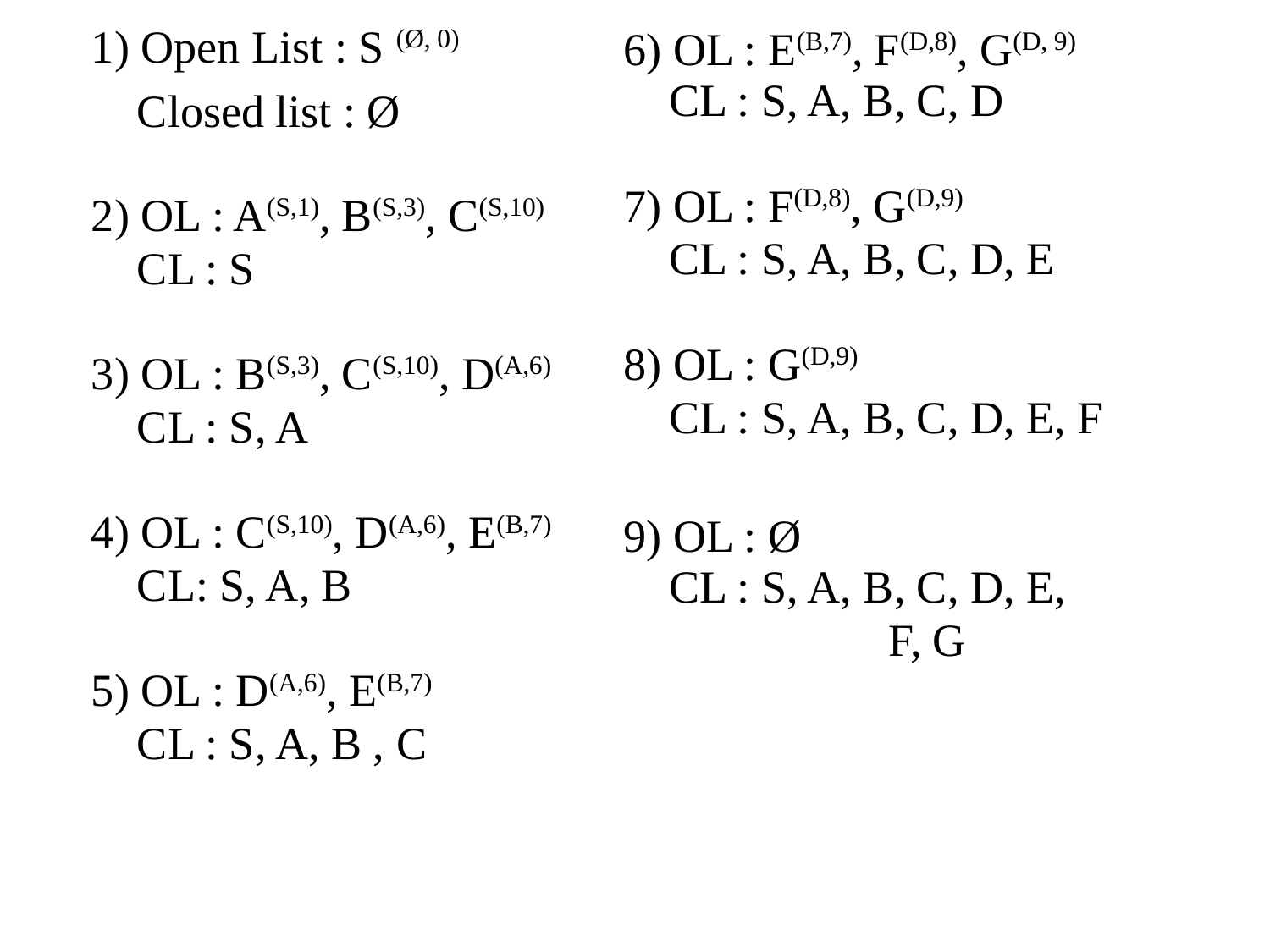

1) Open List : S (Ø, 0)
    Closed list : Ø

2) OL : A(S,1), B(S,3), C(S,10)
    CL : S

3) OL : B(S,3), C(S,10), D(A,6)
    CL : S, A

4) OL : C(S,10), D(A,6), E(B,7)
    CL: S, A, B

5) OL : D(A,6), E(B,7)
    CL : S, A, B , C

6) OL : E(B,7), F(D,8), G(D, 9)
    CL : S, A, B, C, D

7) OL : F(D,8), G(D,9)
    CL : S, A, B, C, D, E

8) OL : G(D,9)
    CL : S, A, B, C, D, E, F

9) OL : Ø
    CL : S, A, B, C, D, E,
		   F, G